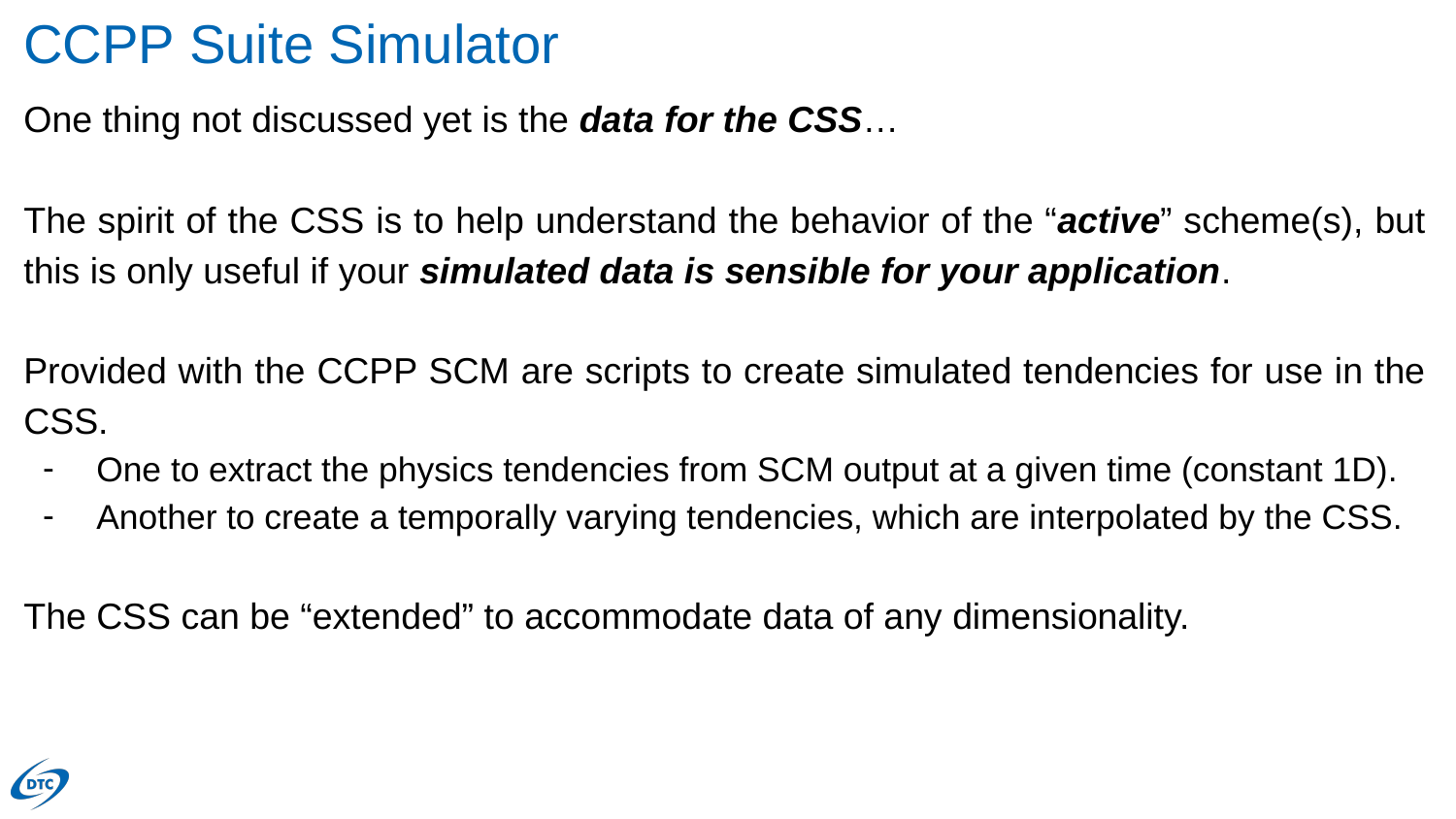

# CCPP Suite Simulator

One thing not discussed yet is the data for the CSS…

The spirit of the CSS is to help understand the behavior of the “active” scheme(s), but this is only useful if your simulated data is sensible for your application.

Provided with the CCPP SCM are scripts to create simulated tendencies for use in the CSS.
One to extract the physics tendencies from SCM output at a given time (constant 1D).
Another to create a temporally varying tendencies, which are interpolated by the CSS.

The CSS can be “extended” to accommodate data of any dimensionality.